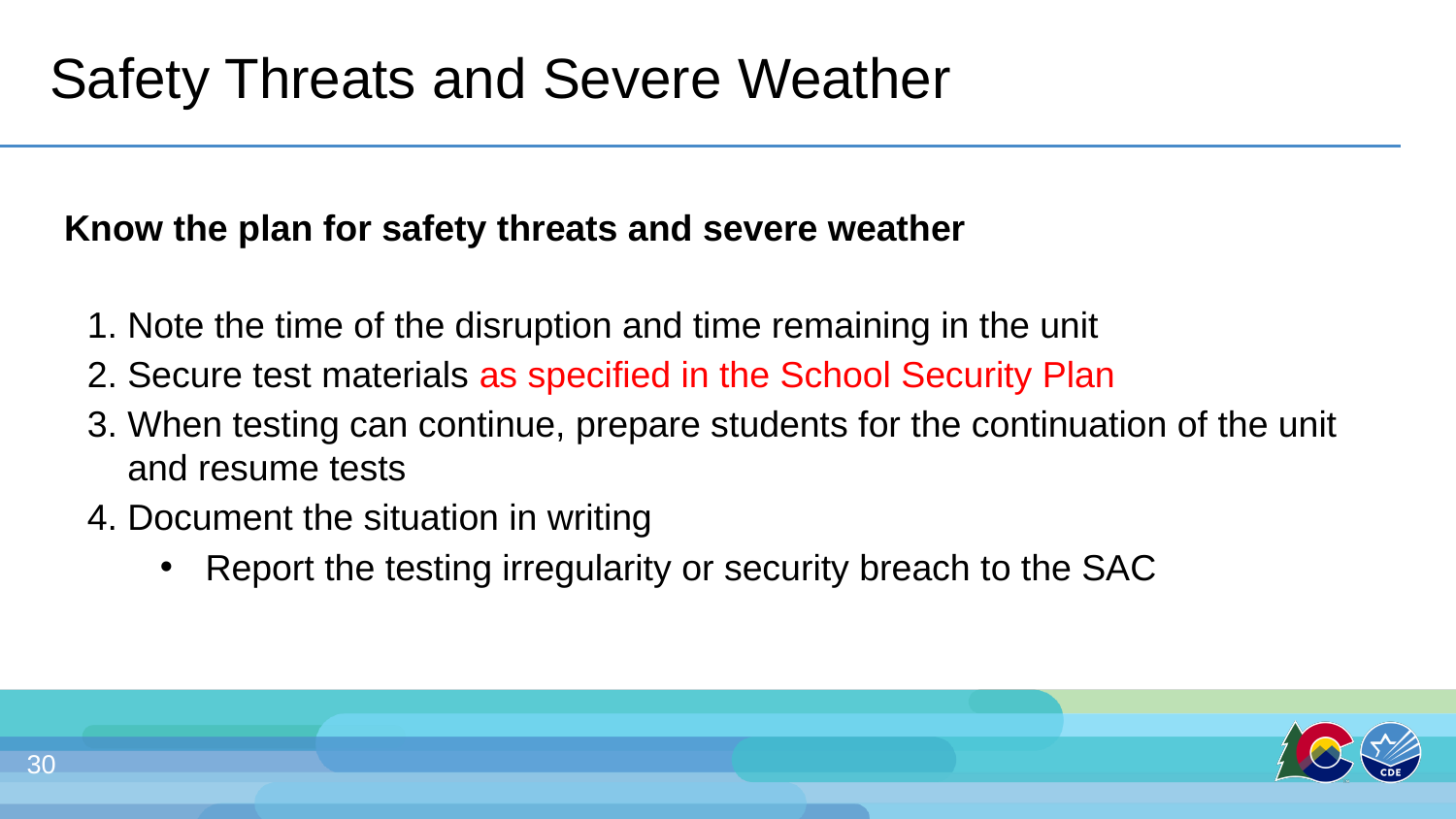

# Safety Threats and Severe Weather
Know the plan for safety threats and severe weather

Note the time of the disruption and time remaining in the unit
Secure test materials as specified in the School Security Plan
When testing can continue, prepare students for the continuation of the unit and resume tests
Document the situation in writing
Report the testing irregularity or security breach to the SAC